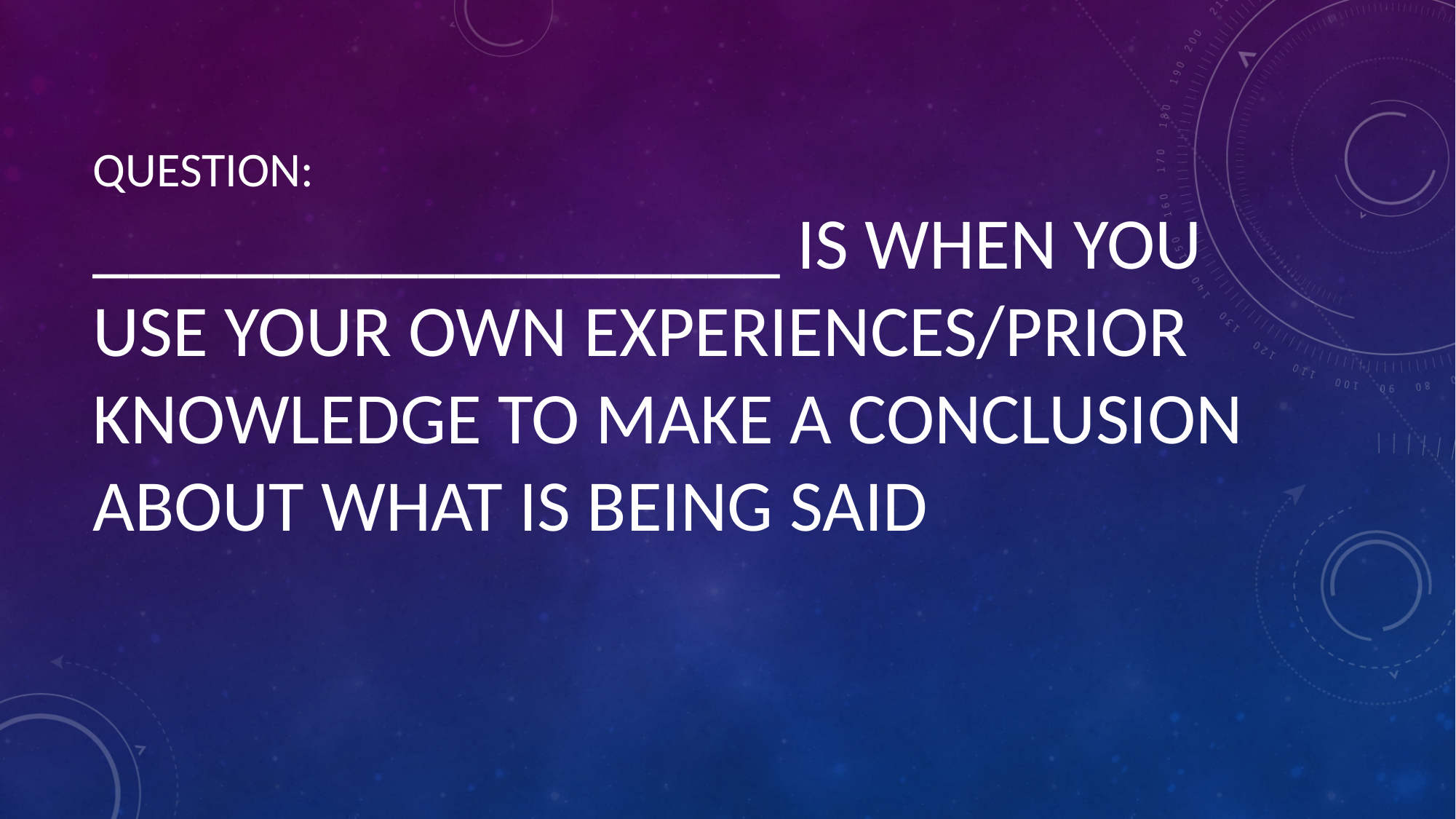

# Question: ___________________ is when you use your own experiences/prior knowledge to make a conclusion about what is being said